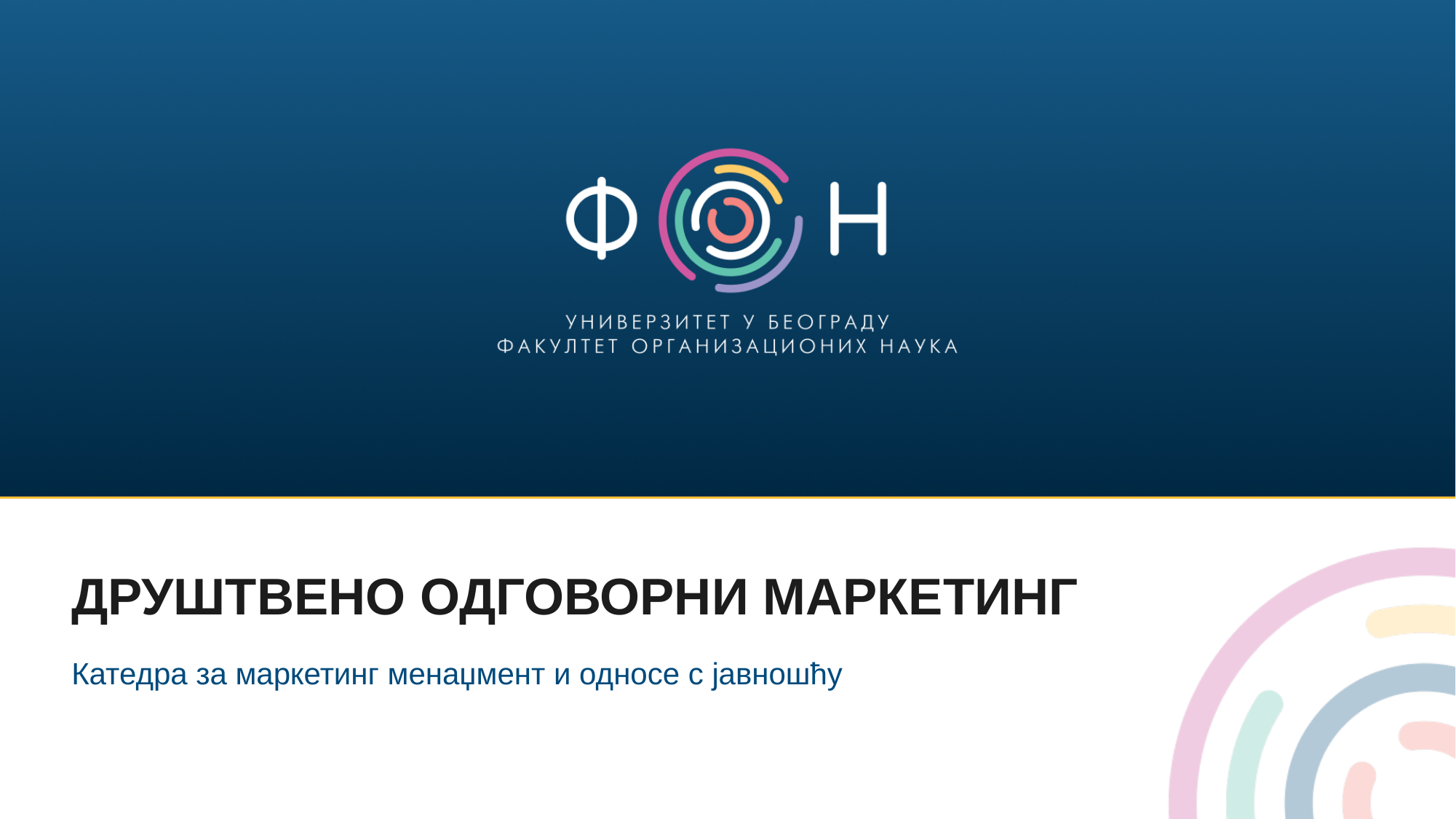

# ДРУШТВЕНО ОДГОВОРНИ МАРКЕТИНГ
Катедра за маркетинг менаџмент и односе с јавношћу